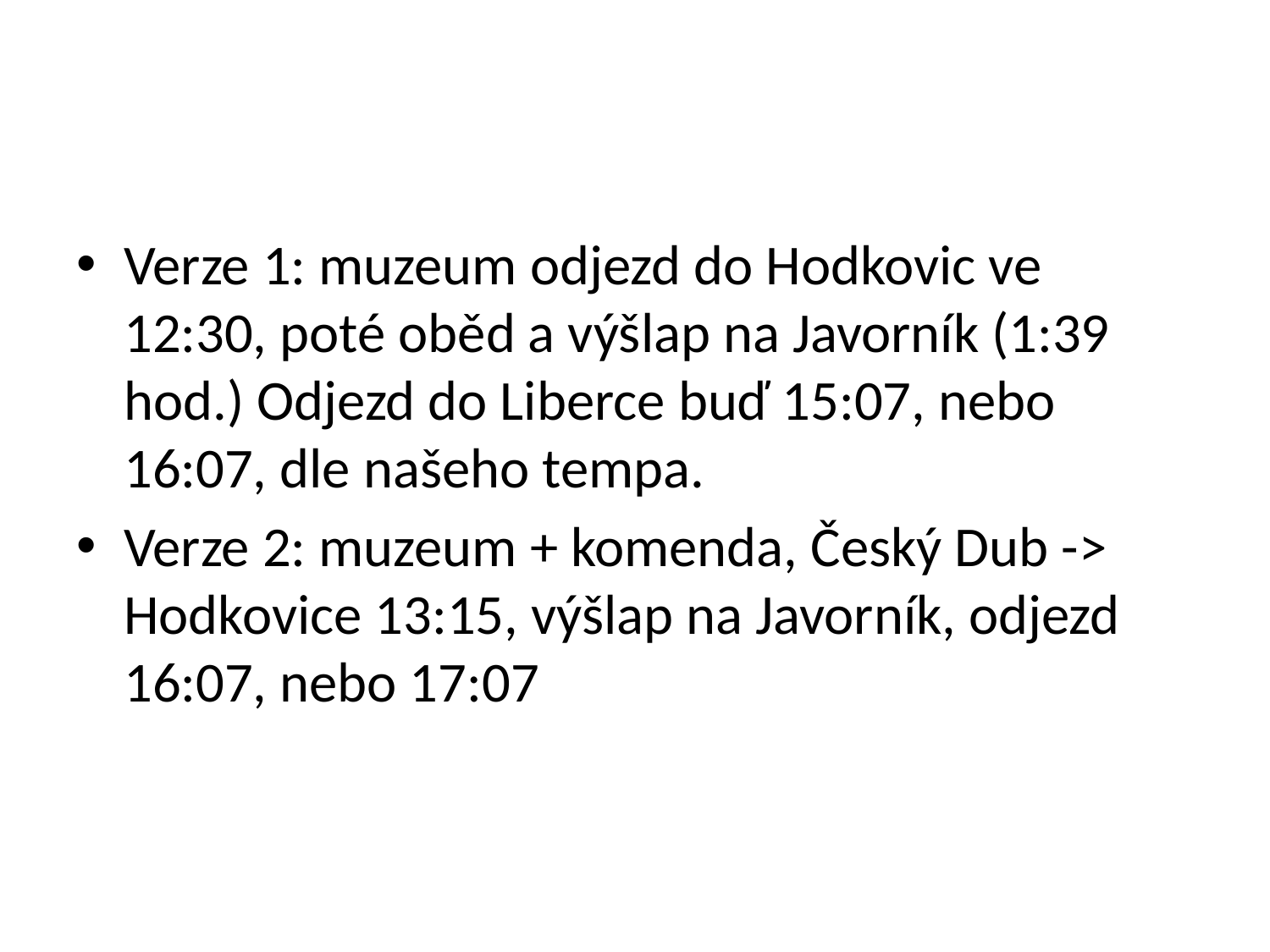

#
Verze 1: muzeum odjezd do Hodkovic ve 12:30, poté oběd a výšlap na Javorník (1:39 hod.) Odjezd do Liberce buď 15:07, nebo 16:07, dle našeho tempa.
Verze 2: muzeum + komenda, Český Dub -> Hodkovice 13:15, výšlap na Javorník, odjezd 16:07, nebo 17:07